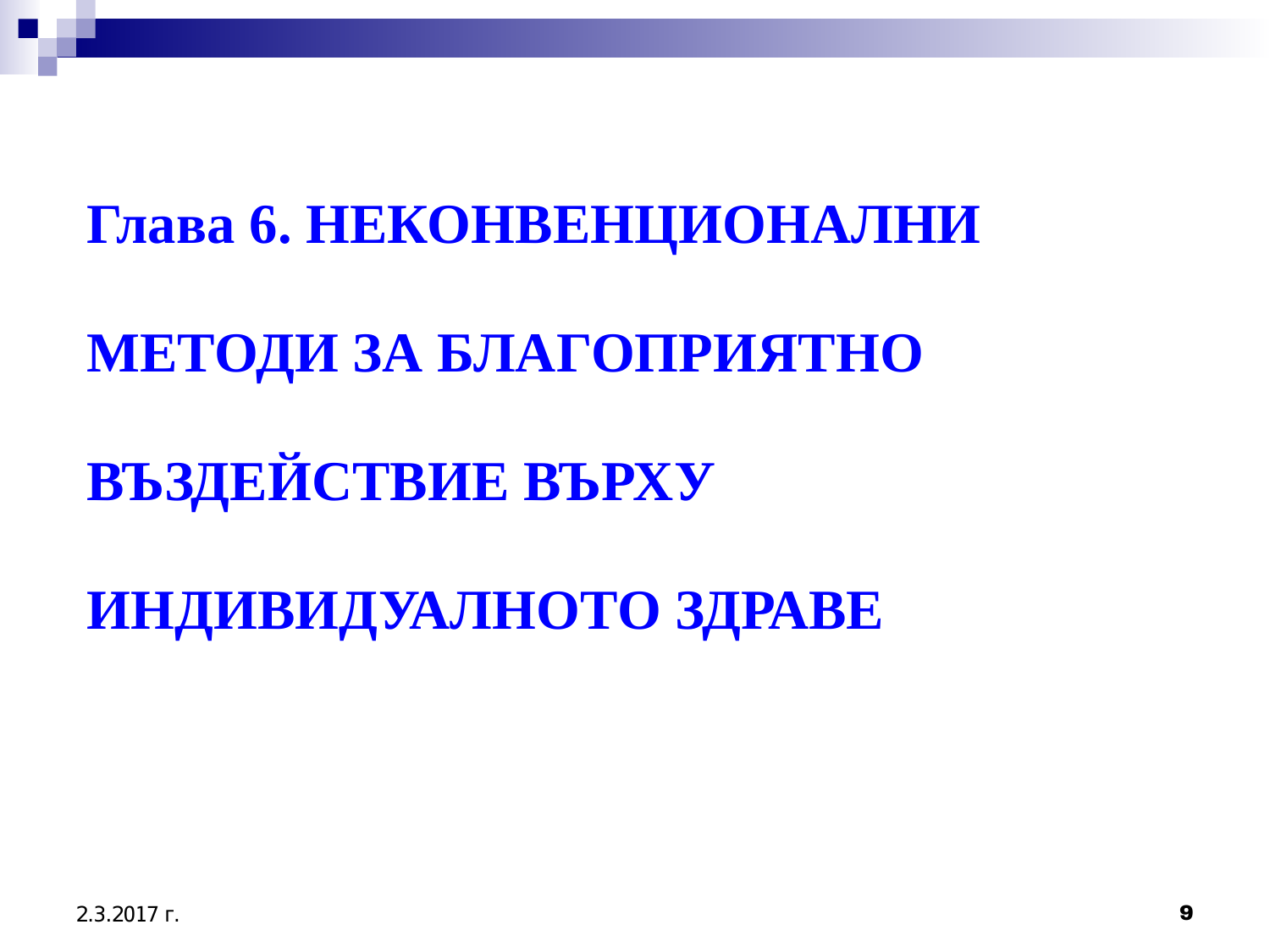

# Глава 6. НЕКОНВЕНЦИОНАЛНИ МЕТОДИ ЗА БЛАГОПРИЯТНО ВЪЗДЕЙСТВИЕ ВЪРХУ ИНДИВИДУАЛНОТО ЗДРАВЕ
2.3.2017 г.
9